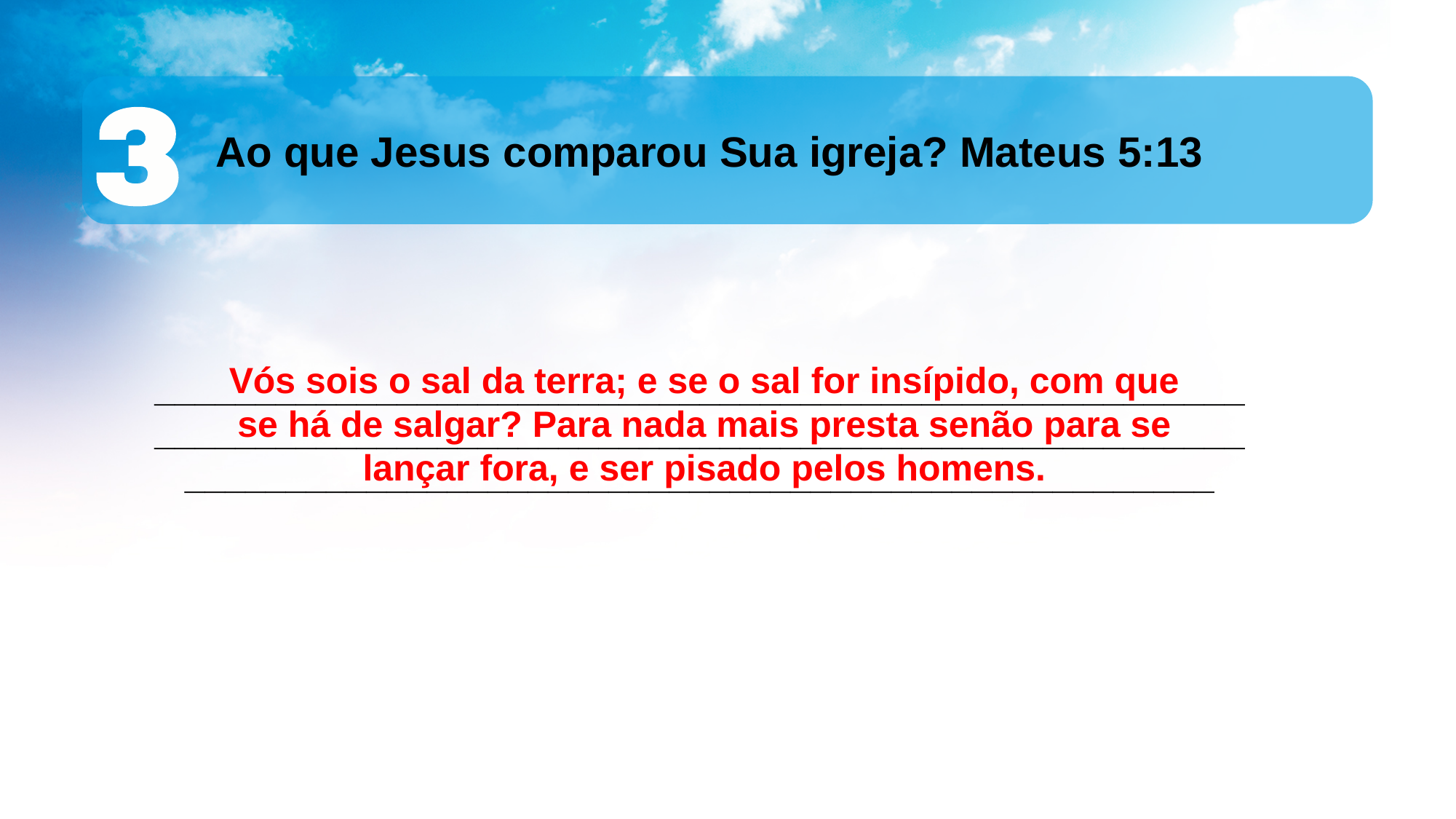

3

Ao que Jesus comparou Sua igreja? Mateus 5:13
Vós sois o sal da terra; e se o sal for insípido, com que se há de salgar? Para nada mais presta senão para se lançar fora, e ser pisado pelos homens.
_______________________________________________________________________________________________________________________________________________________________